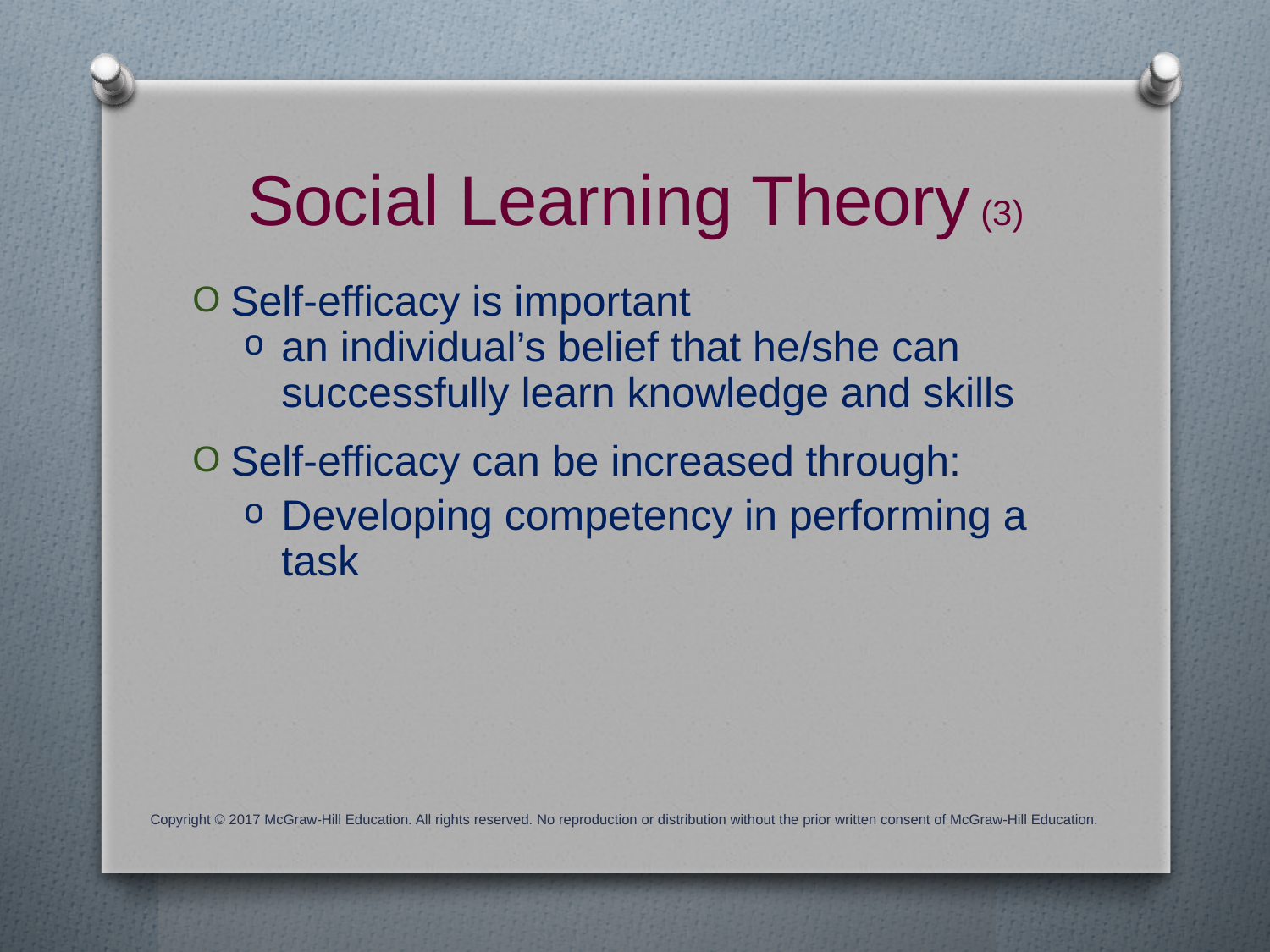

# Social Learning Theory (3)

Self-efficacy is important
an individual’s belief that he/she can successfully learn knowledge and skills

Self-efficacy can be increased through:
Developing competency in performing a task

Copyright © 2017 McGraw-Hill Education. All rights reserved. No reproduction or distribution without the prior written consent of McGraw-Hill Education.